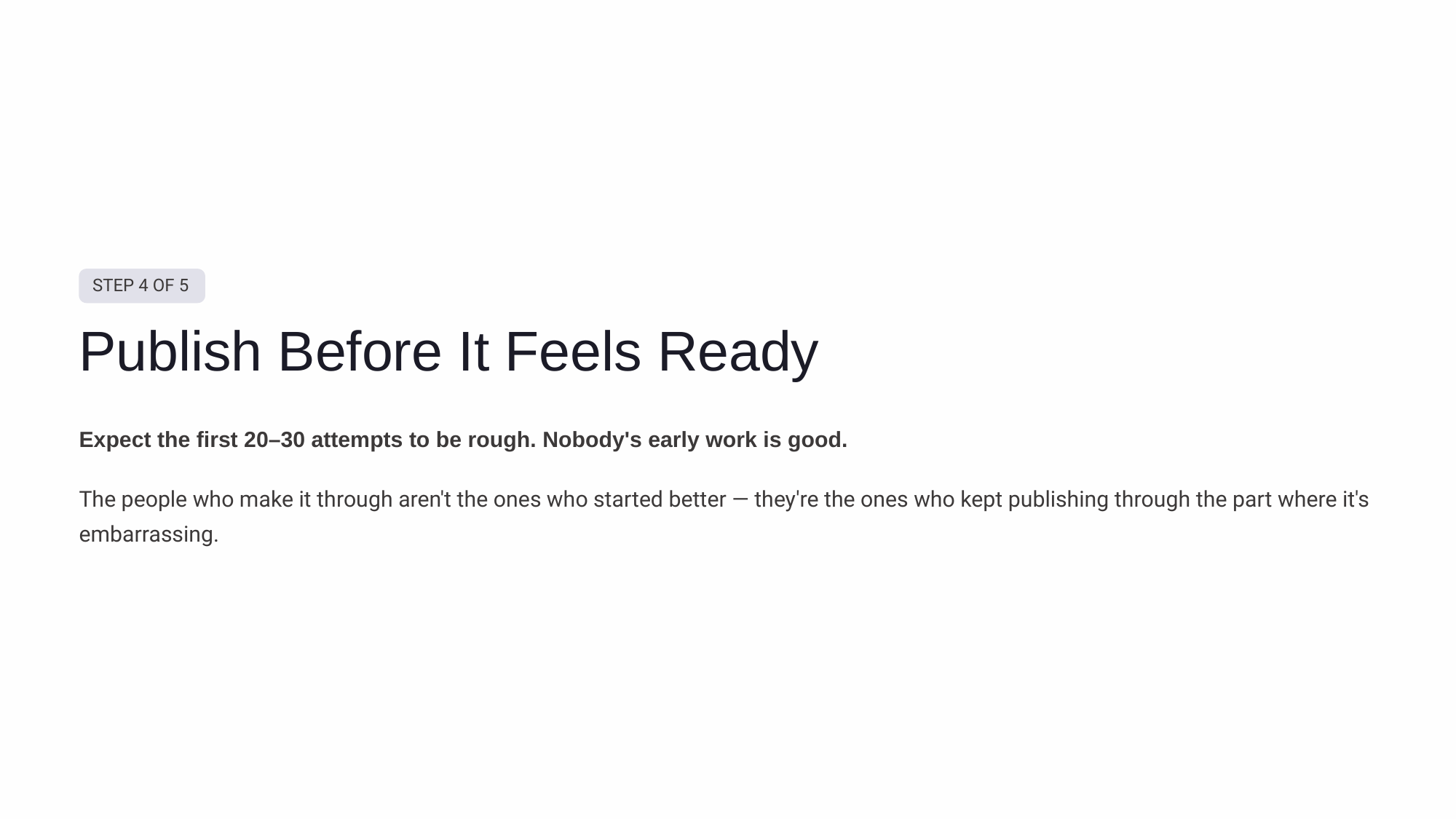

STEP 4 OF 5
Publish Before It Feels Ready
Expect the first 20–30 attempts to be rough. Nobody's early work is good.
The people who make it through aren't the ones who started better — they're the ones who kept publishing through the part where it's embarrassing.